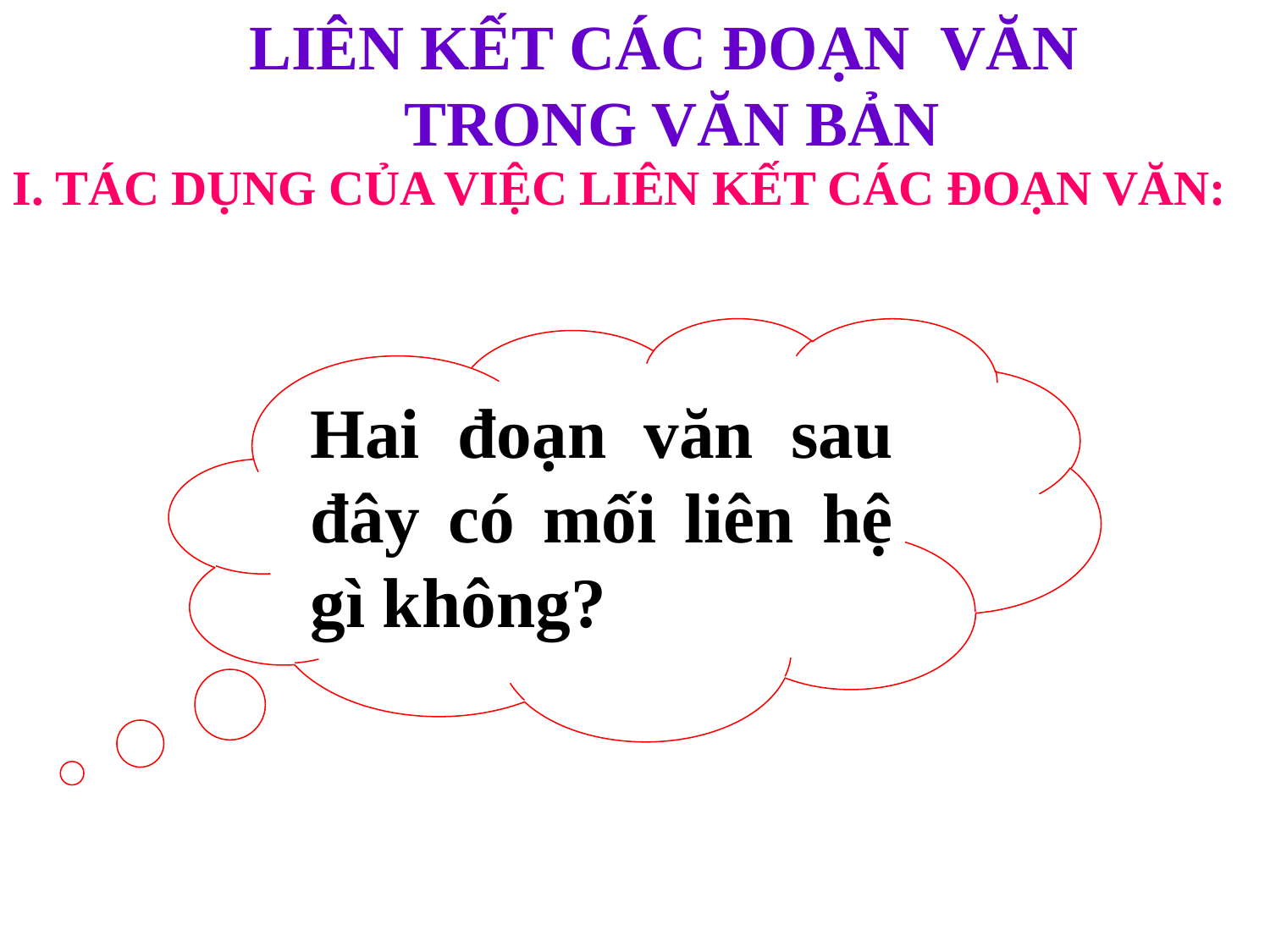

LIÊN KẾT CÁC ĐOẠN  VĂN
TRONG VĂN BẢN
I. TÁC DỤNG CỦA VIỆC LIÊN KẾT CÁC ĐOẠN VĂN:
Hai đoạn văn sau đây có mối liên hệ gì không?